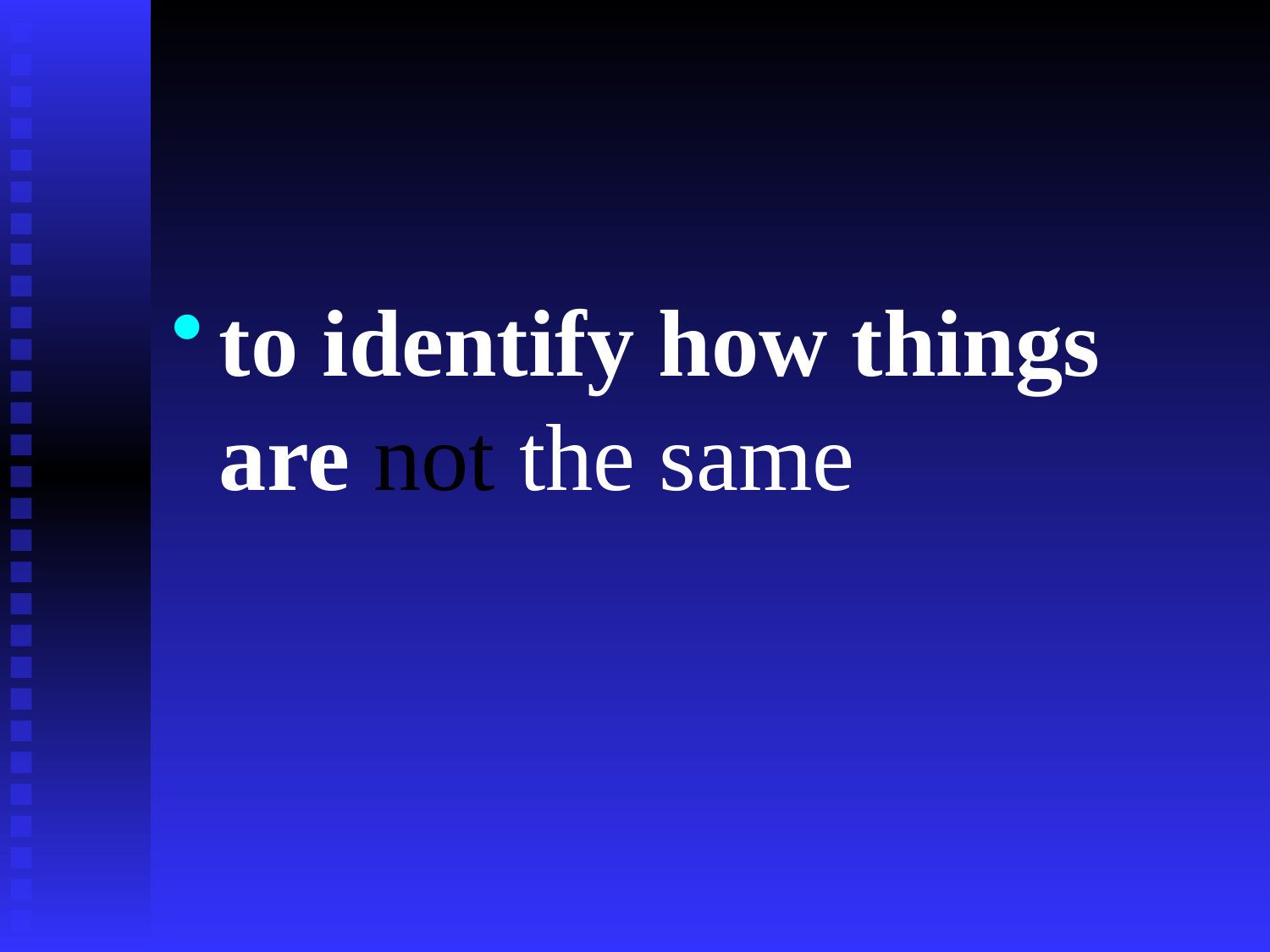

#
to identify how things are not the same